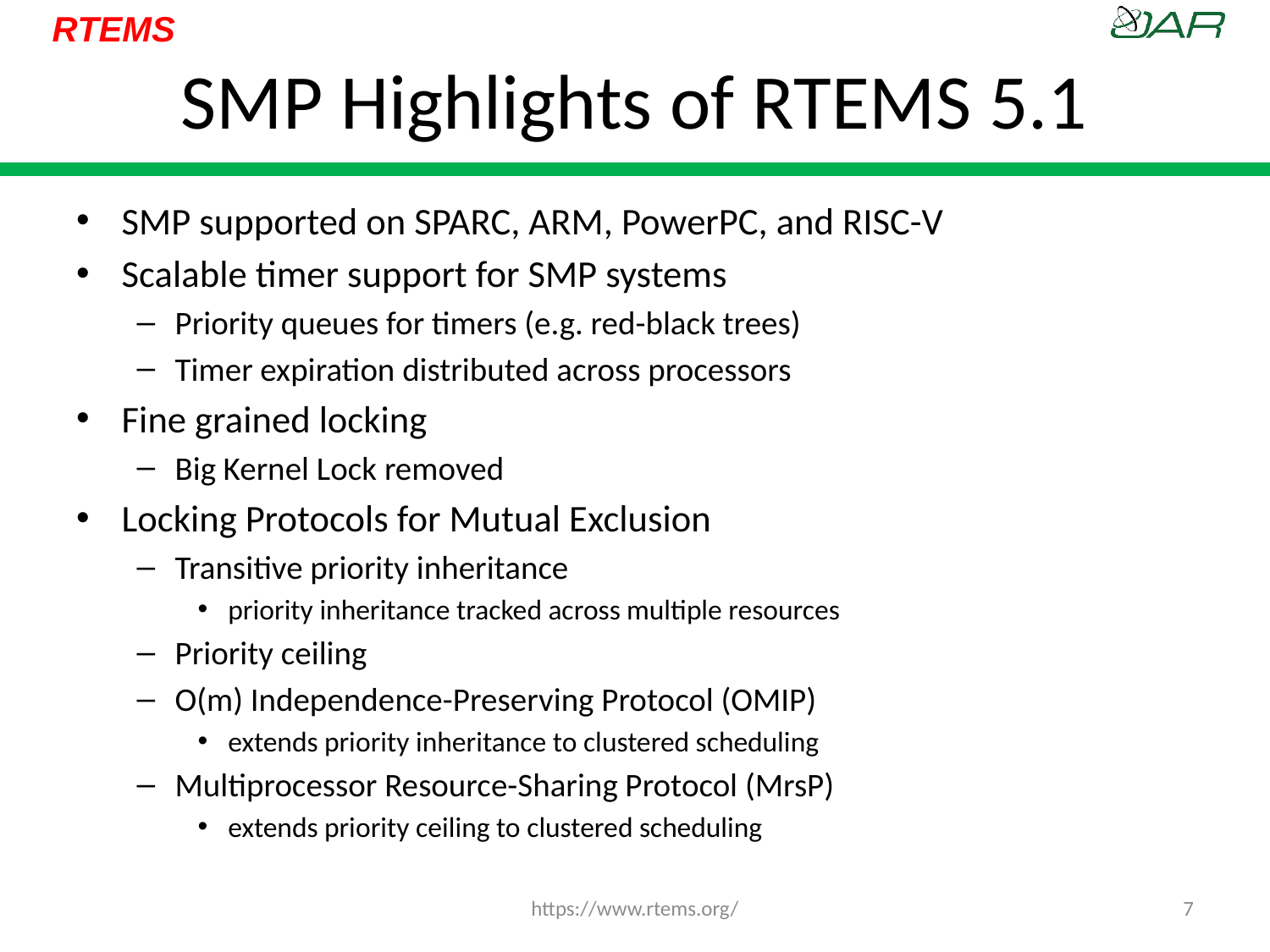

# SMP Highlights of RTEMS 5.1
SMP supported on SPARC, ARM, PowerPC, and RISC-V
Scalable timer support for SMP systems
Priority queues for timers (e.g. red-black trees)
Timer expiration distributed across processors
Fine grained locking
Big Kernel Lock removed
Locking Protocols for Mutual Exclusion
Transitive priority inheritance
priority inheritance tracked across multiple resources
Priority ceiling
O(m) Independence-Preserving Protocol (OMIP)
extends priority inheritance to clustered scheduling
Multiprocessor Resource-Sharing Protocol (MrsP)
extends priority ceiling to clustered scheduling
https://www.rtems.org/
7